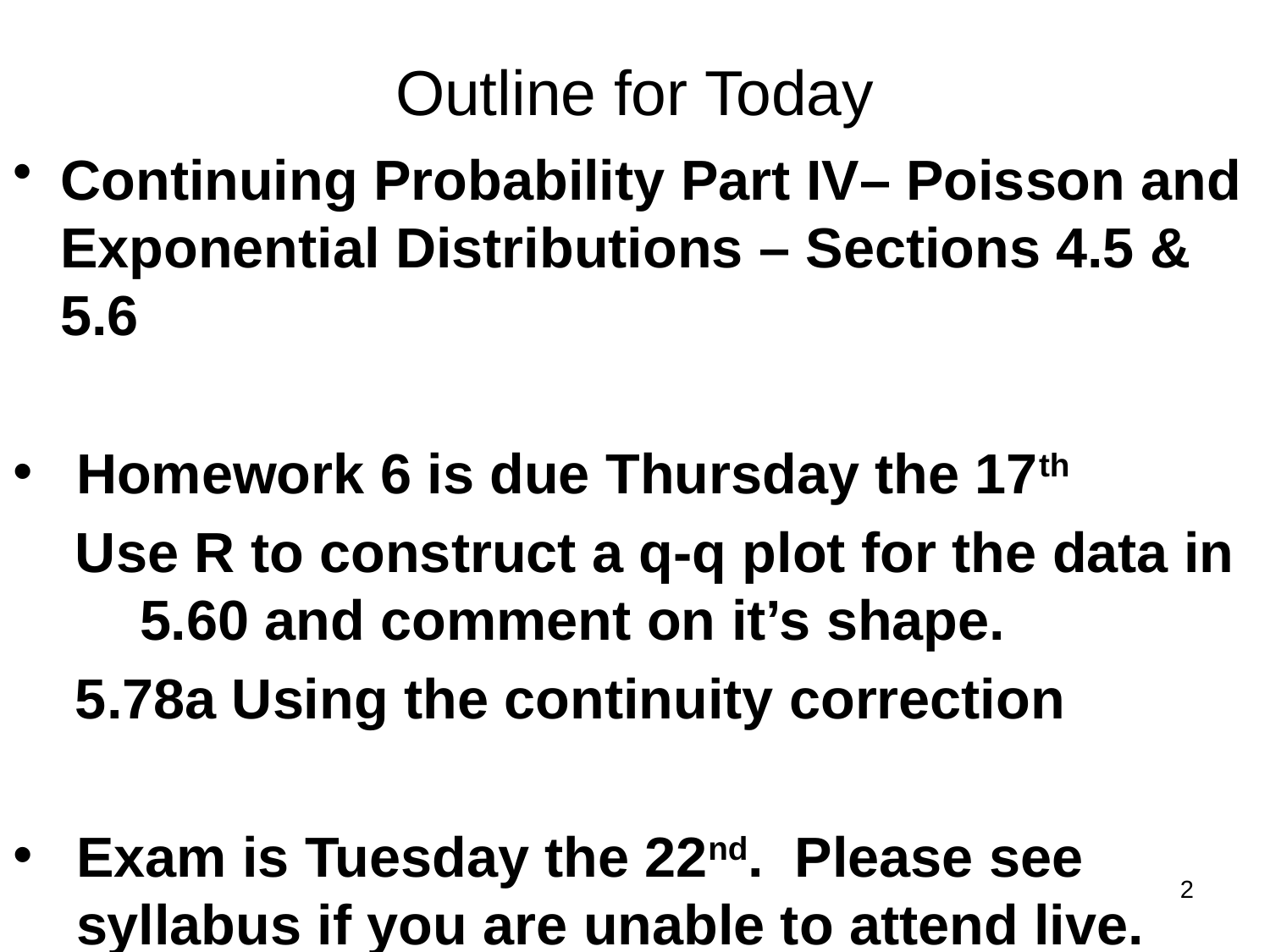

# Outline for Today
Continuing Probability Part IV– Poisson and Exponential Distributions – Sections 4.5 & 5.6

Homework 6 is due Thursday the 17th
    Use R to construct a q-q plot for the data in 	5.60 and comment on it’s shape.
    5.78a Using the continuity correction

Exam is Tuesday the 22nd.  Please see syllabus if you are unable to attend live.

2